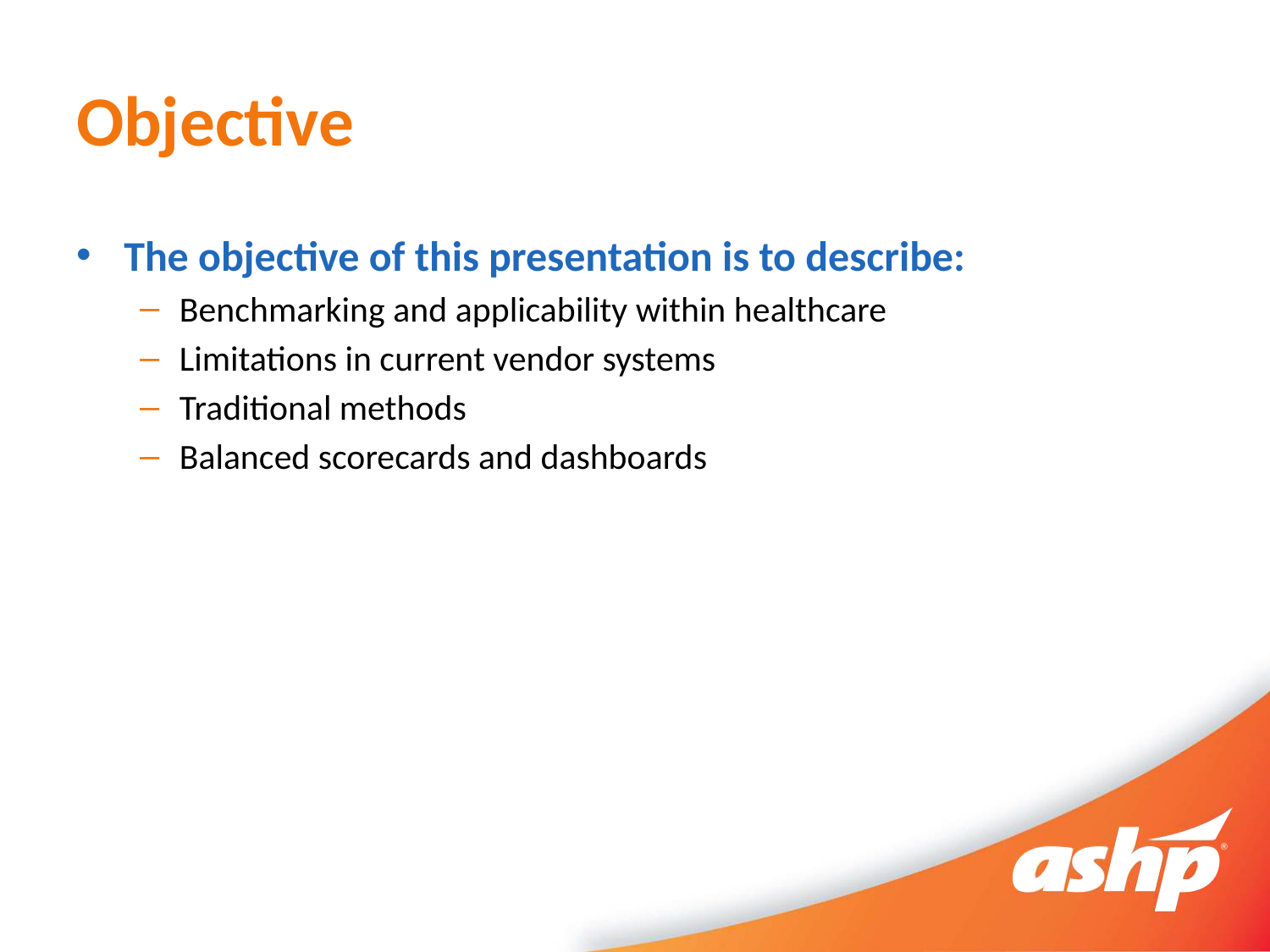

# Objective
The objective of this presentation is to describe:
Benchmarking and applicability within healthcare
Limitations in current vendor systems
Traditional methods
Balanced scorecards and dashboards